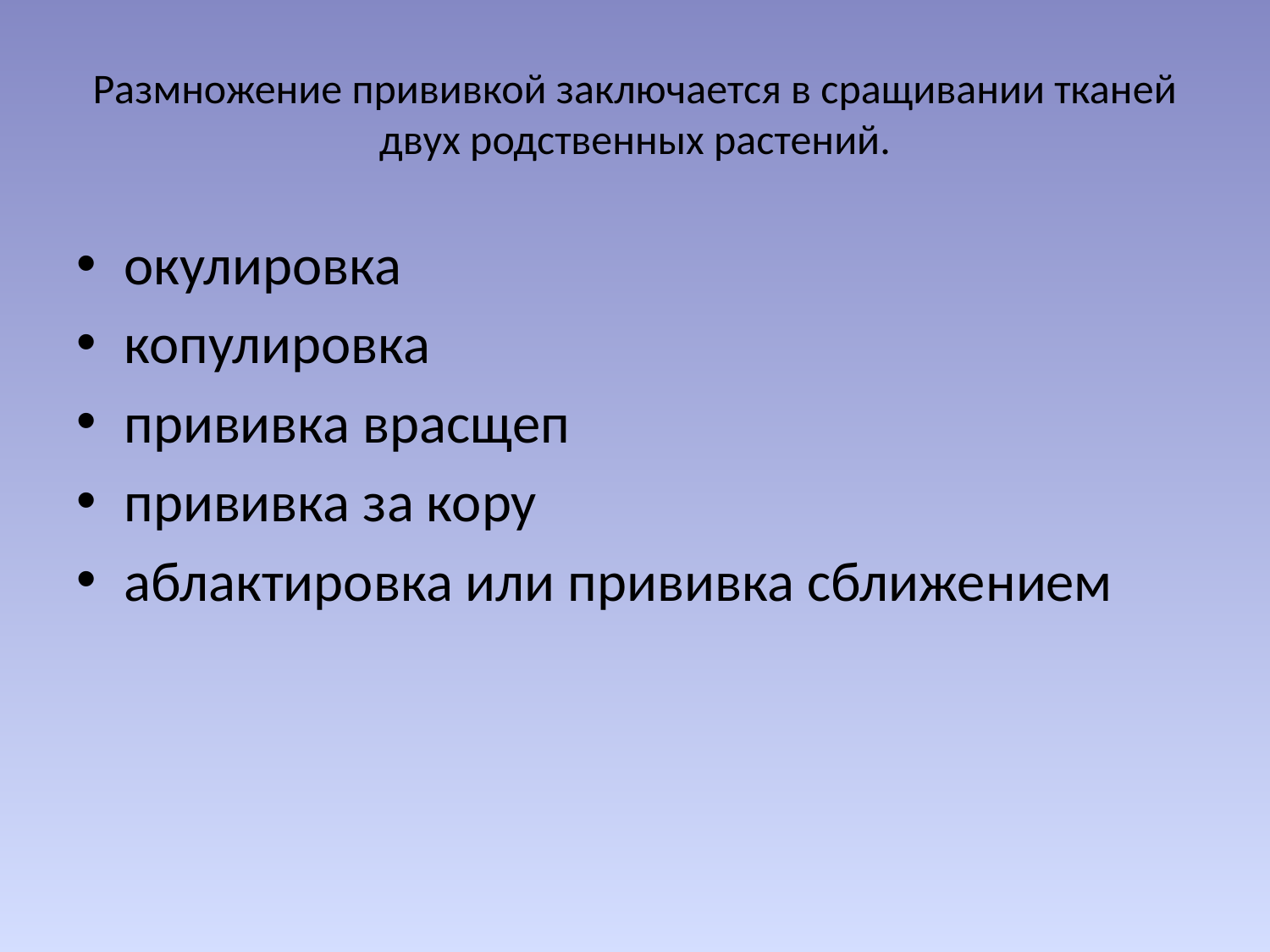

# Размножение прививкой заключается в сращивании тканей двух родственных растений.
окулировка
копулировка
прививка врасщеп
прививка за кору
аблактировка или прививка сближением